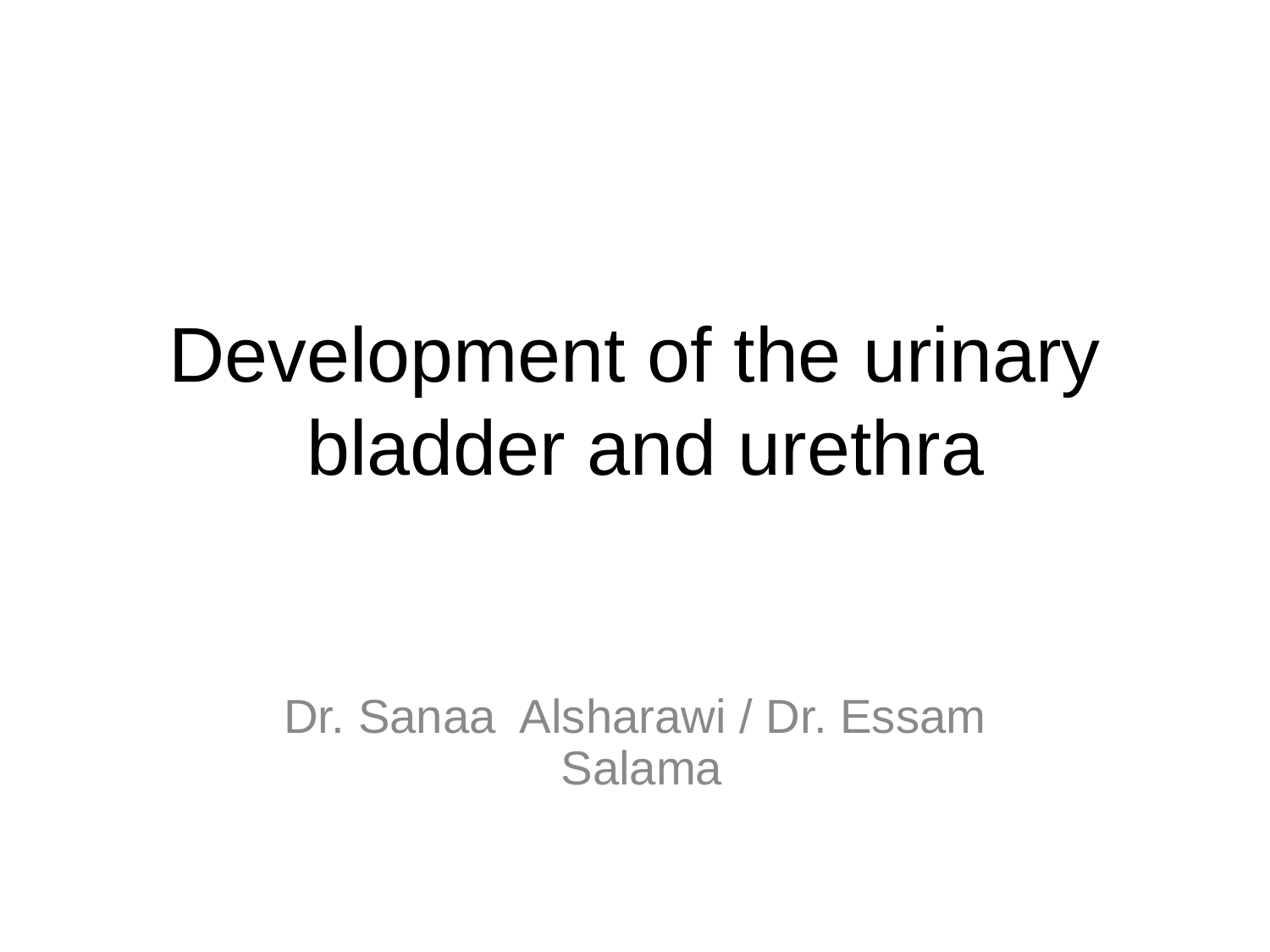

# Development of the urinary bladder and urethra
Dr. Sanaa  Alsharawi / Dr. Essam Salama